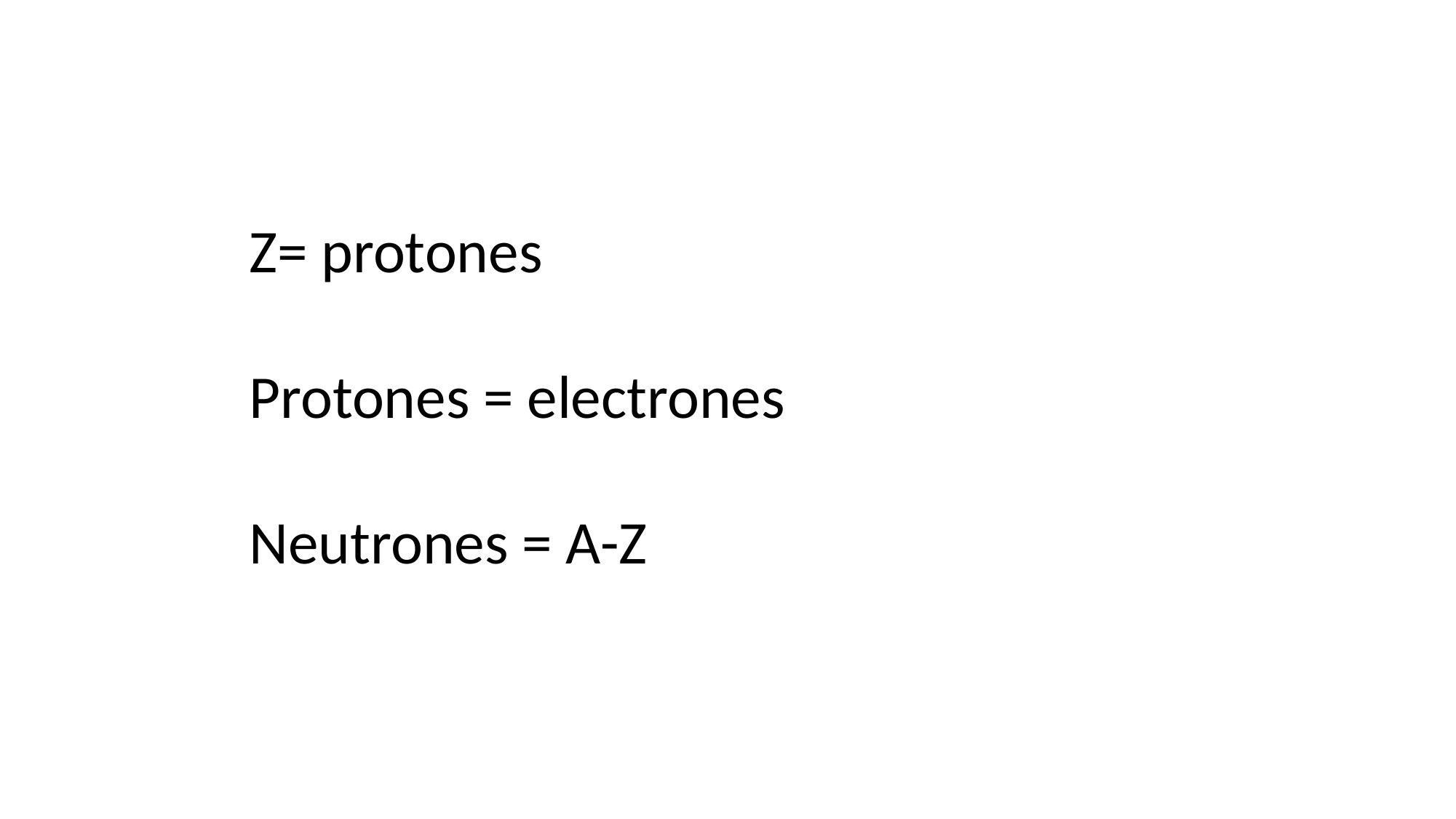

Z= protones

Protones = electrones

Neutrones = A-Z